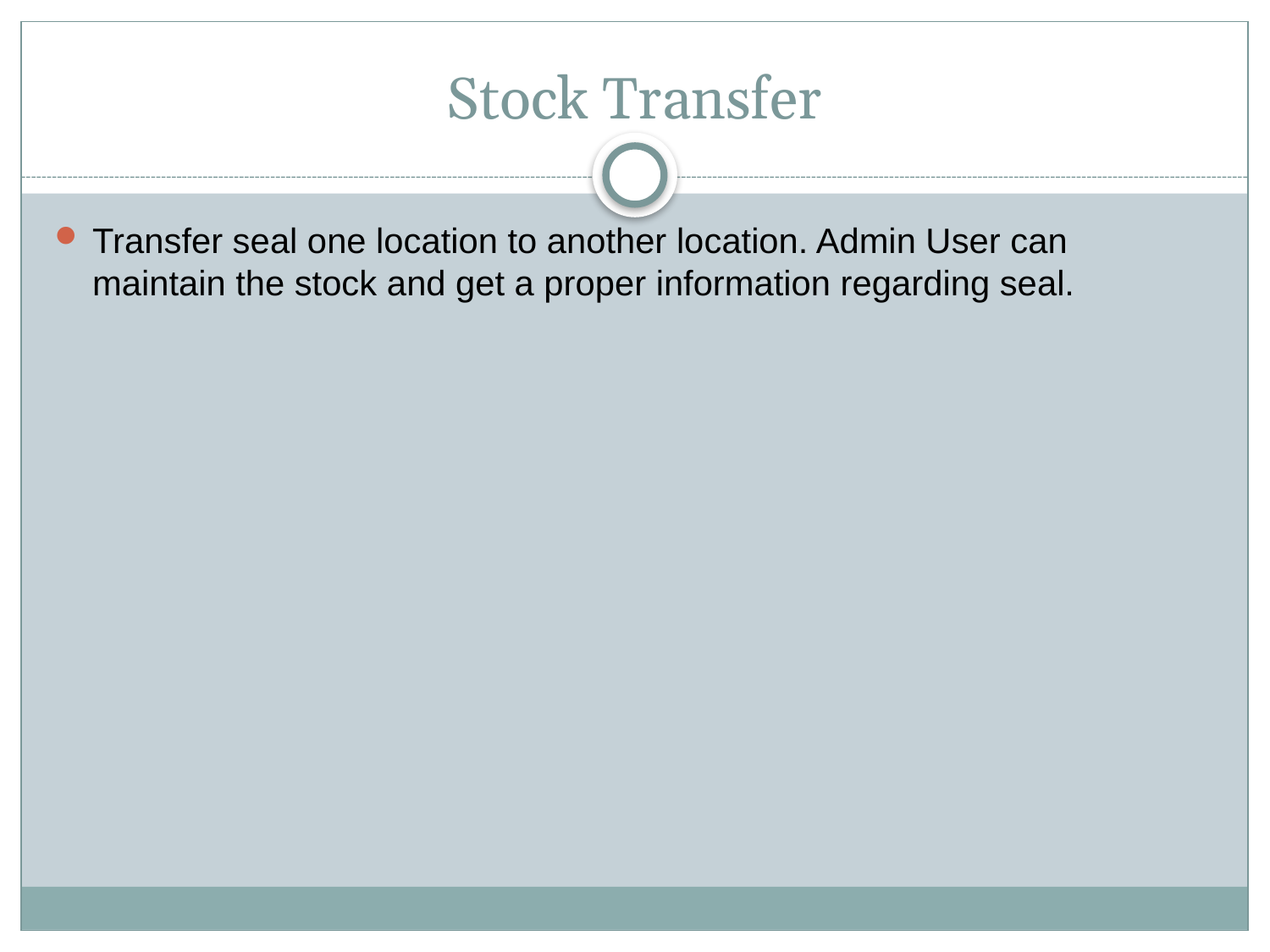

# Stock Transfer
Transfer seal one location to another location. Admin User can maintain the stock and get a proper information regarding seal.